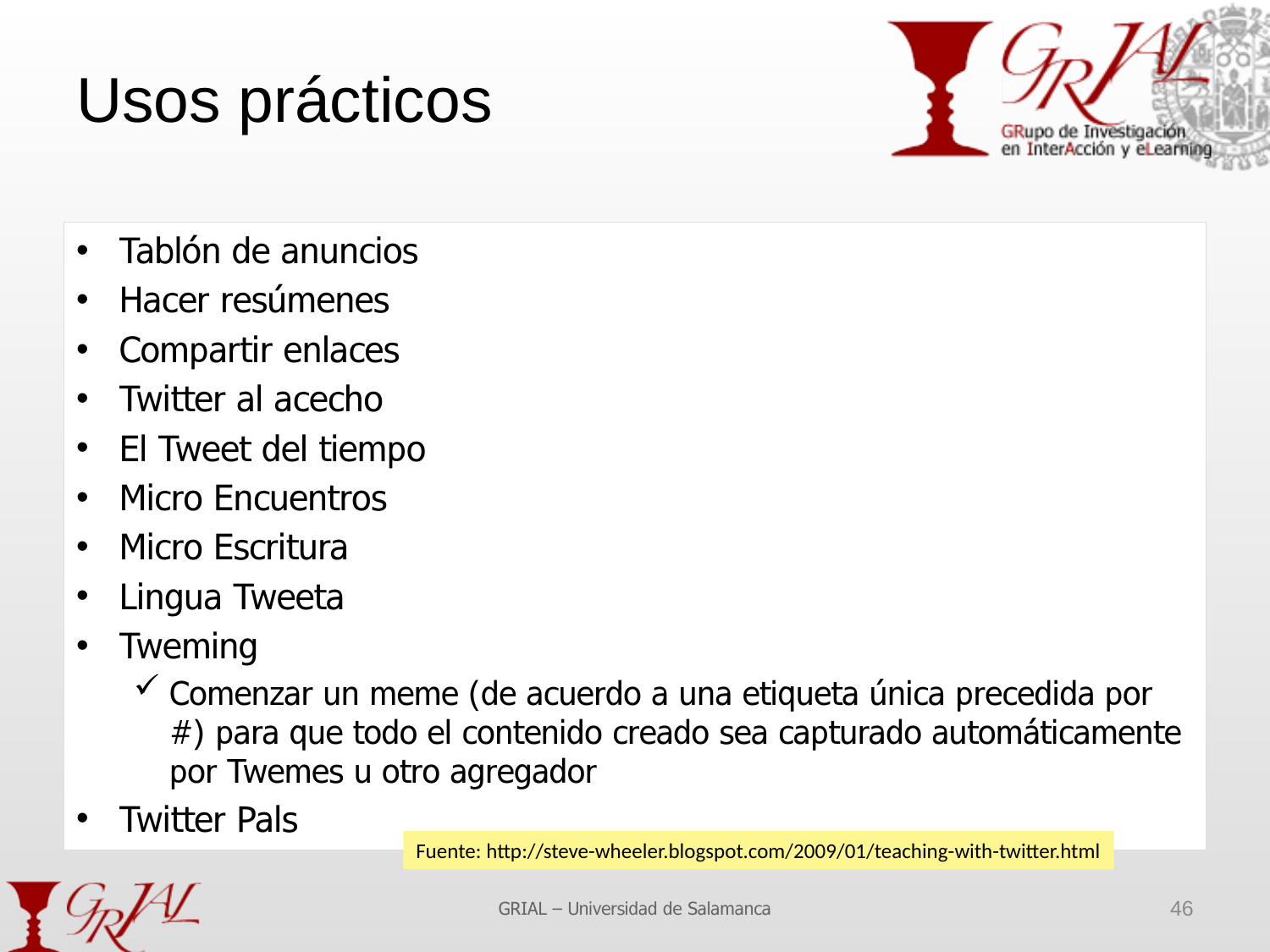

# Usos prácticos
Tablón de anuncios
Hacer resúmenes
Compartir enlaces
Twitter al acecho
El Tweet del tiempo
Micro Encuentros
Micro Escritura
Lingua Tweeta
Tweming
Comenzar un meme (de acuerdo a una etiqueta única precedida por #) para que todo el contenido creado sea capturado automáticamente por Twemes u otro agregador
Twitter Pals

Fuente: http://steve-wheeler.blogspot.com/2009/01/teaching-with-twitter.html
GRIAL – Universidad de Salamanca
46